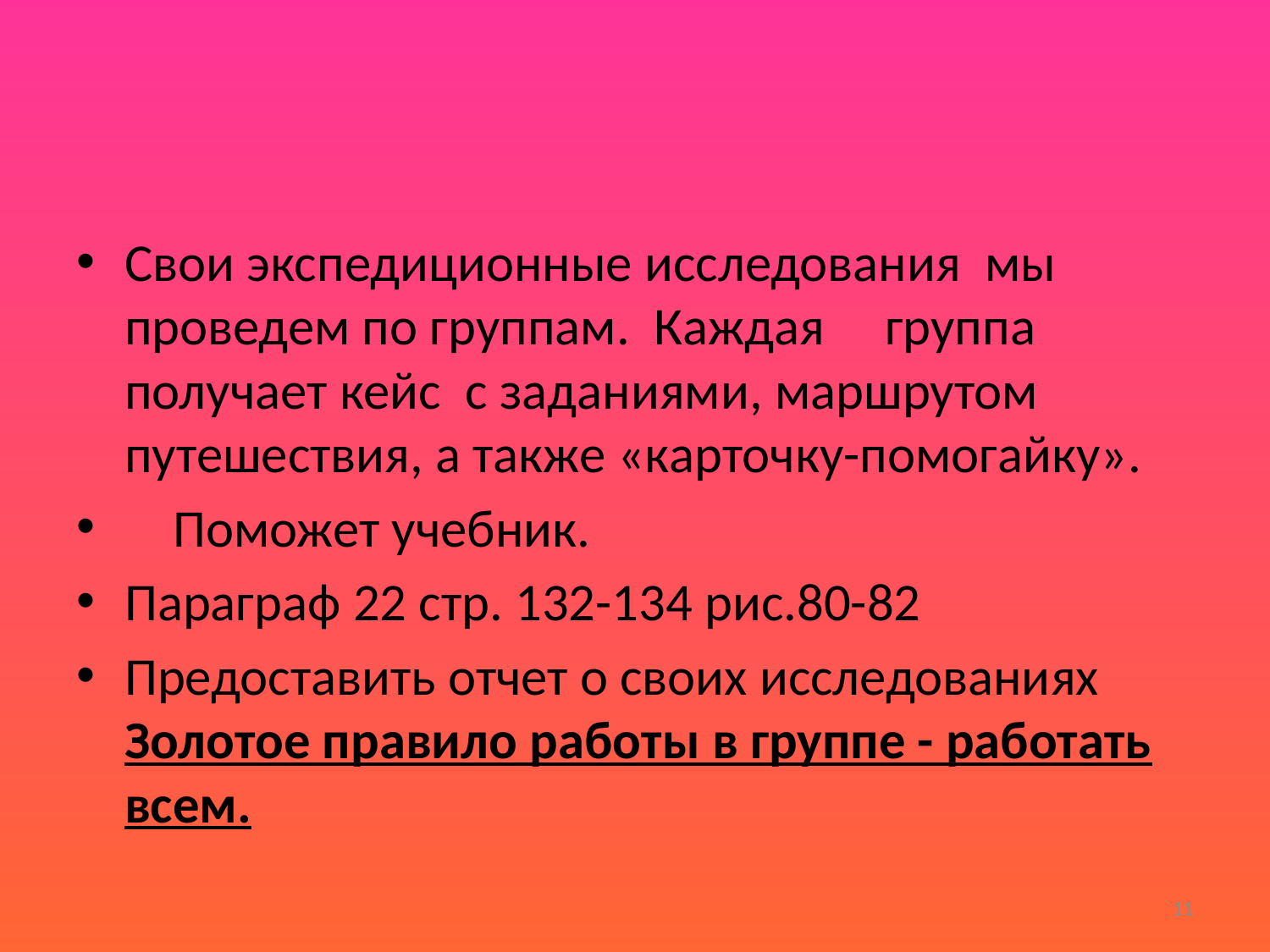

#
Свои экспедиционные исследования  мы проведем по группам.  Каждая     группа  получает кейс  с заданиями, маршрутом путешествия, а также «карточку-помогайку».
    Поможет учебник.
Параграф 22 стр. 132-134 рис.80-82
Предоставить отчет о своих исследованиях Золотое правило работы в группе - работать всем.
11